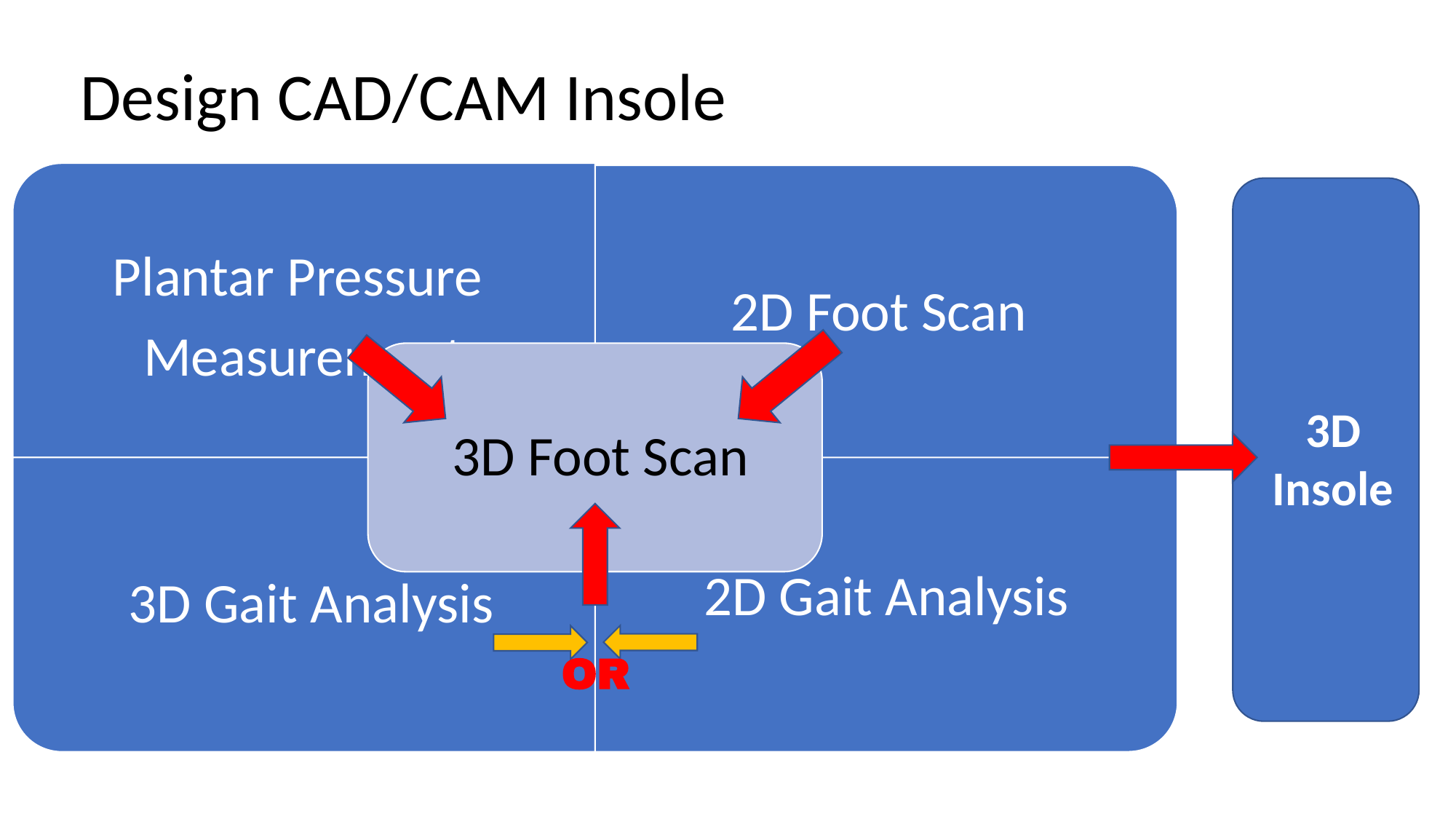

# Design CAD/CAM Insole
Plantar Pressure
Measurement
2D Foot Scan
3D Gait Analysis
2D Gait Analysis
3D Foot Scan

3D
Insole

OR